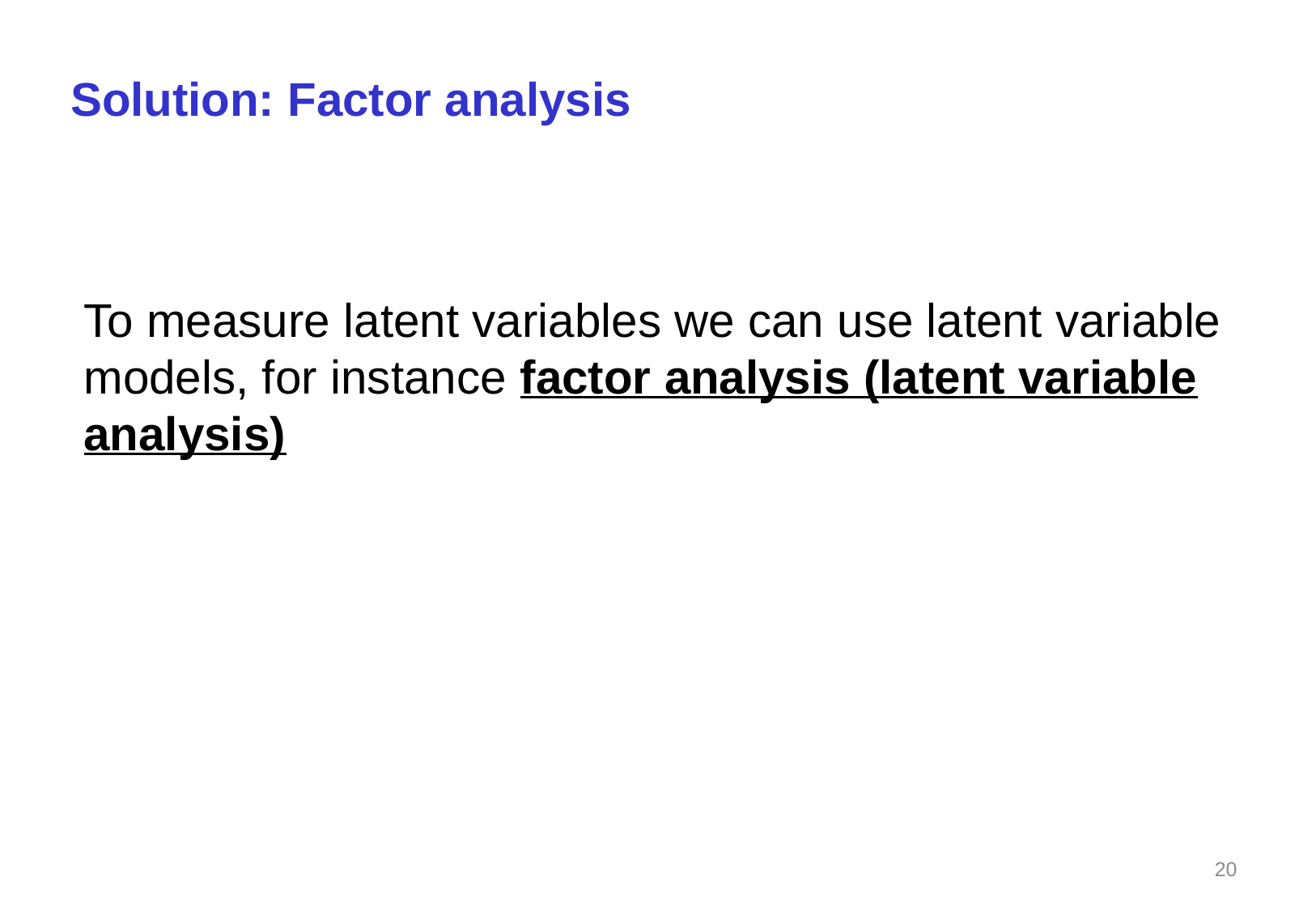

Solution: Factor analysis

To measure latent variables we can use latent variable models, for instance factor analysis (latent variable analysis)

20